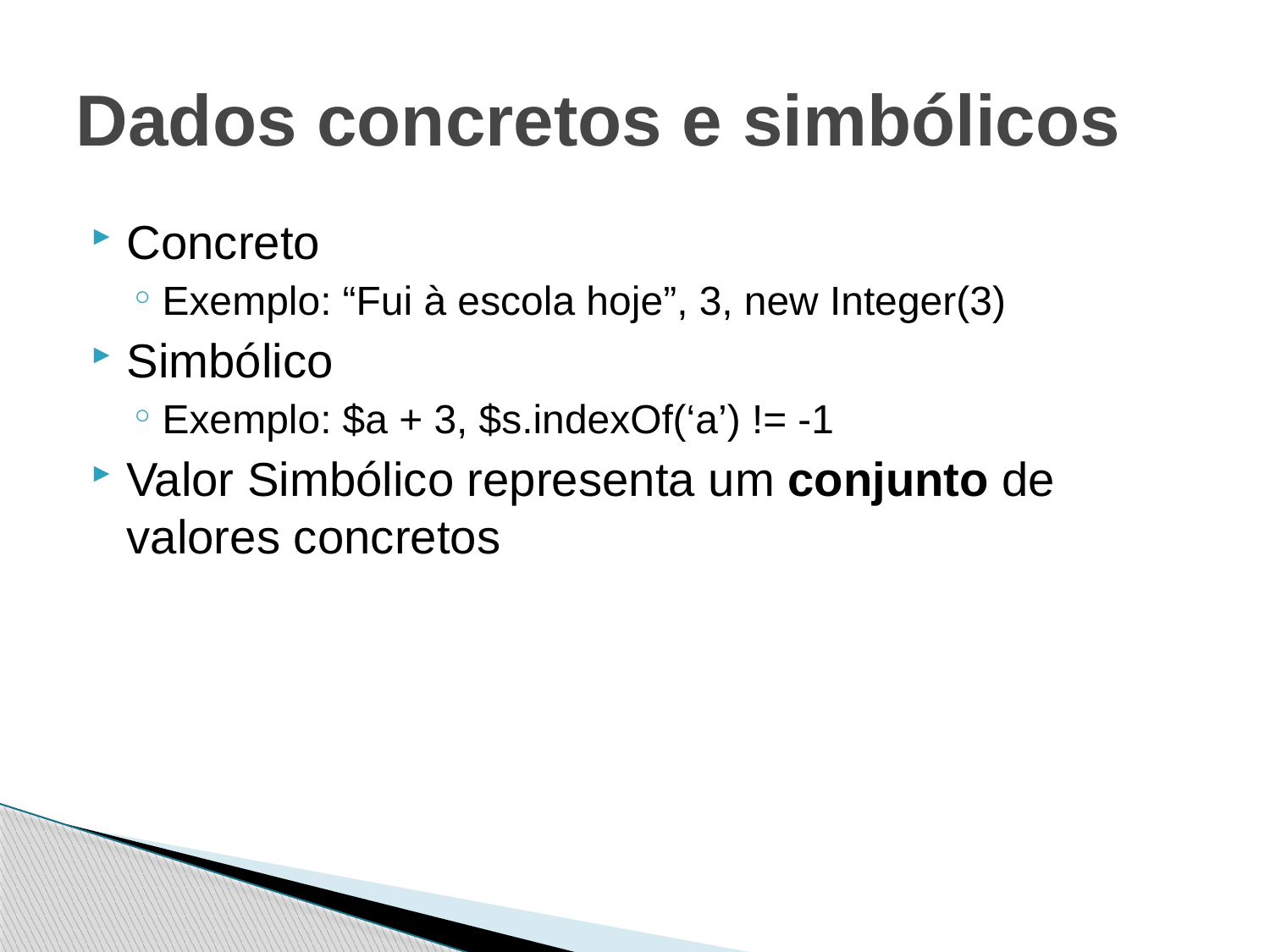

# Dados concretos e simbólicos
Concreto
Exemplo: “Fui à escola hoje”, 3, new Integer(3)
Simbólico
Exemplo: $a + 3, $s.indexOf(‘a’) != -1
Valor Simbólico representa um conjunto de valores concretos